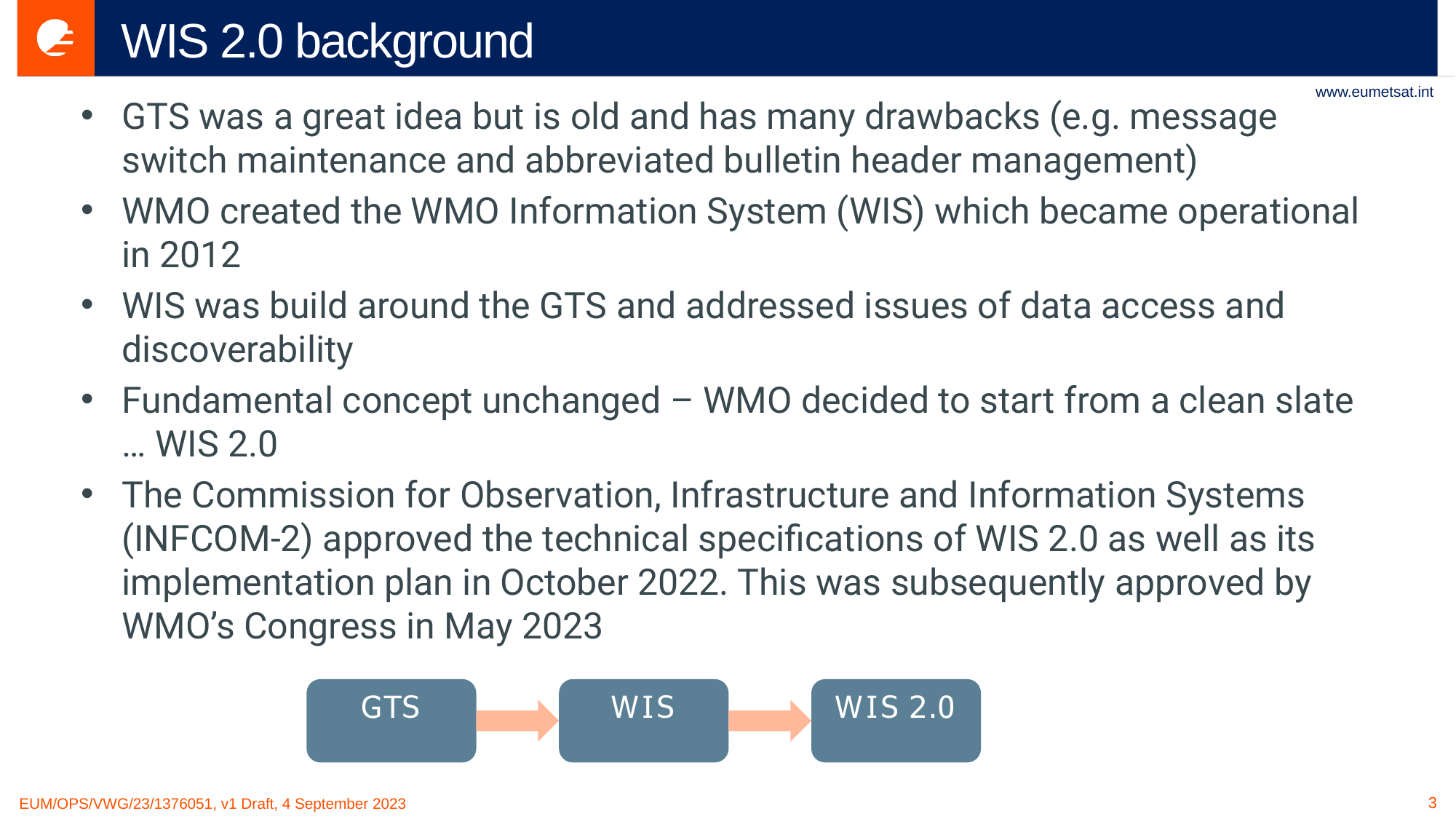

# WIS 2.0 background
GTS was a great idea but is old and has many drawbacks (e.g. message switch maintenance and abbreviated bulletin header management)
WMO created the WMO Information System (WIS) which became operational in 2012
WIS was build around the GTS and addressed issues of data access and discoverability
Fundamental concept unchanged – WMO decided to start from a clean slate … WIS 2.0
The Commission for Observation, Infrastructure and Information Systems (INFCOM-2) approved the technical specifications of WIS 2.0 as well as its implementation plan in October 2022. This was subsequently approved by WMO’s Congress in May 2023
GTS
WIS
WIS 2.0